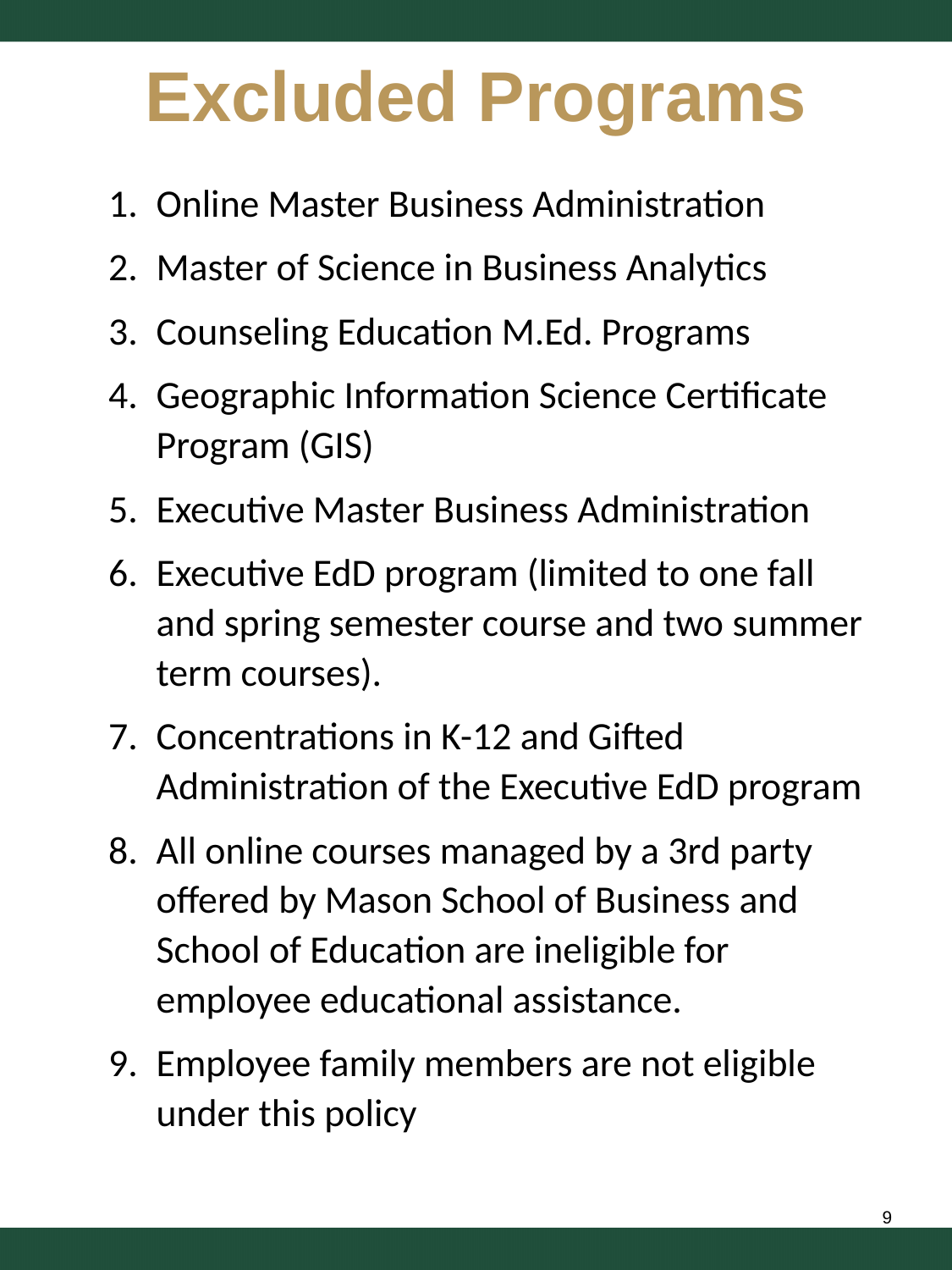

# Excluded Programs
Online Master Business Administration
Master of Science in Business Analytics
Counseling Education M.Ed. Programs
Geographic Information Science Certificate Program (GIS)
Executive Master Business Administration
Executive EdD program (limited to one fall and spring semester course and two summer term courses).
Concentrations in K-12 and Gifted Administration of the Executive EdD program
All online courses managed by a 3rd party offered by Mason School of Business and School of Education are ineligible for employee educational assistance.
Employee family members are not eligible under this policy